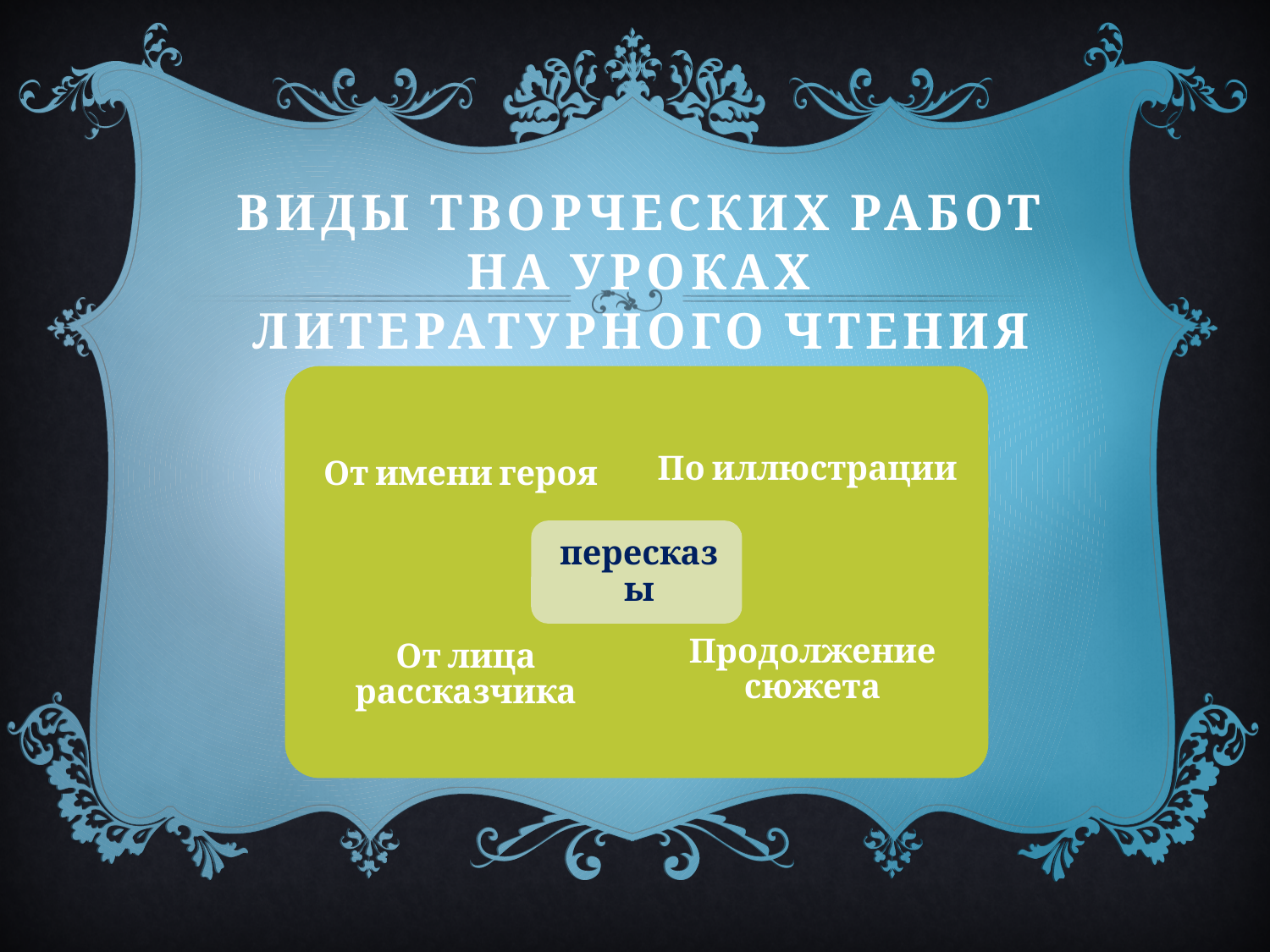

# Виды творческих работ на уроках литературного чтения
От имени героя
По иллюстрации
От лица рассказчика
Продолжение сюжета
пересказы